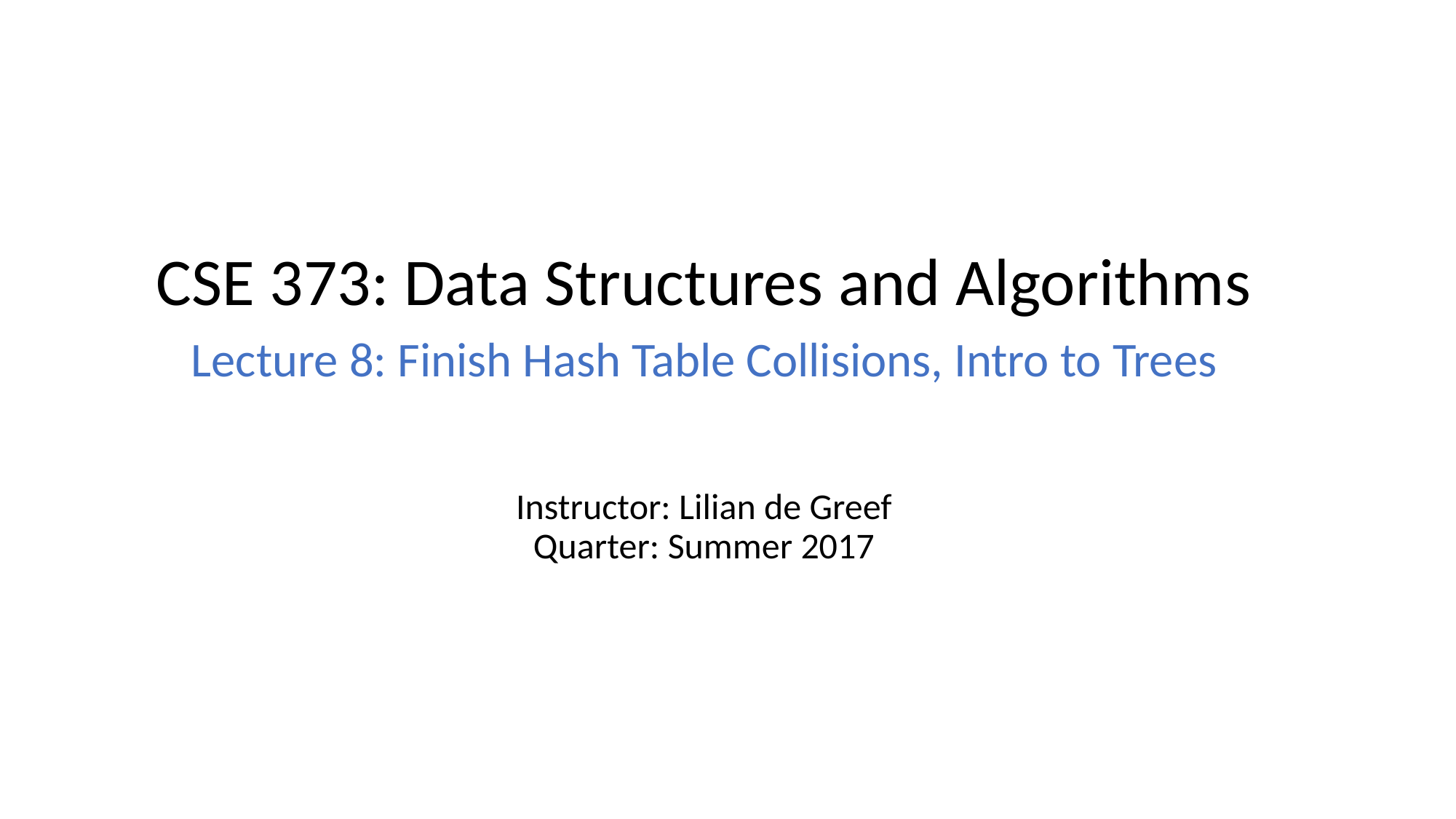

CSE 373: Data Structures and Algorithms
Lecture 8: Finish Hash Table Collisions, Intro to Trees
# Instructor: Lilian de Greef Quarter: Summer 2017